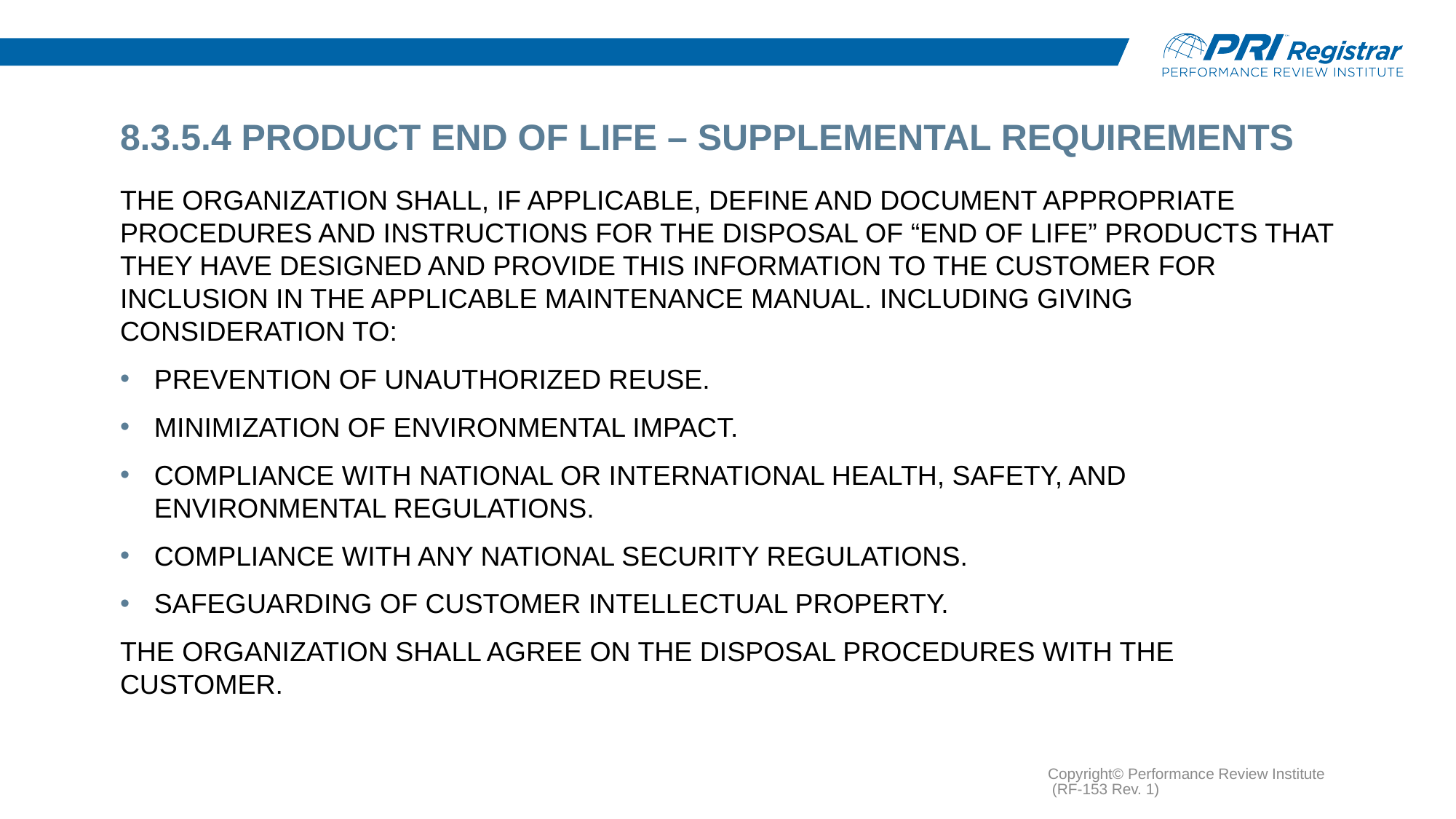

# 8.3.5.4 Product End of Life – Supplemental Requirements
The organization shall, if applicable, define and document appropriate procedures and instructions for the disposal of “End of Life” products that they have designed and provide this information to the customer for inclusion in the applicable maintenance manual. Including giving consideration to:
Prevention of unauthorized reuse.
Minimization of environmental impact.
Compliance with national or international Health, Safety, and Environmental regulations.
Compliance with any national security regulations.
Safeguarding of customer intellectual property.
The organization shall agree on the disposal procedures with the customer.
Copyright© Performance Review Institute (RF-153 Rev. 1)